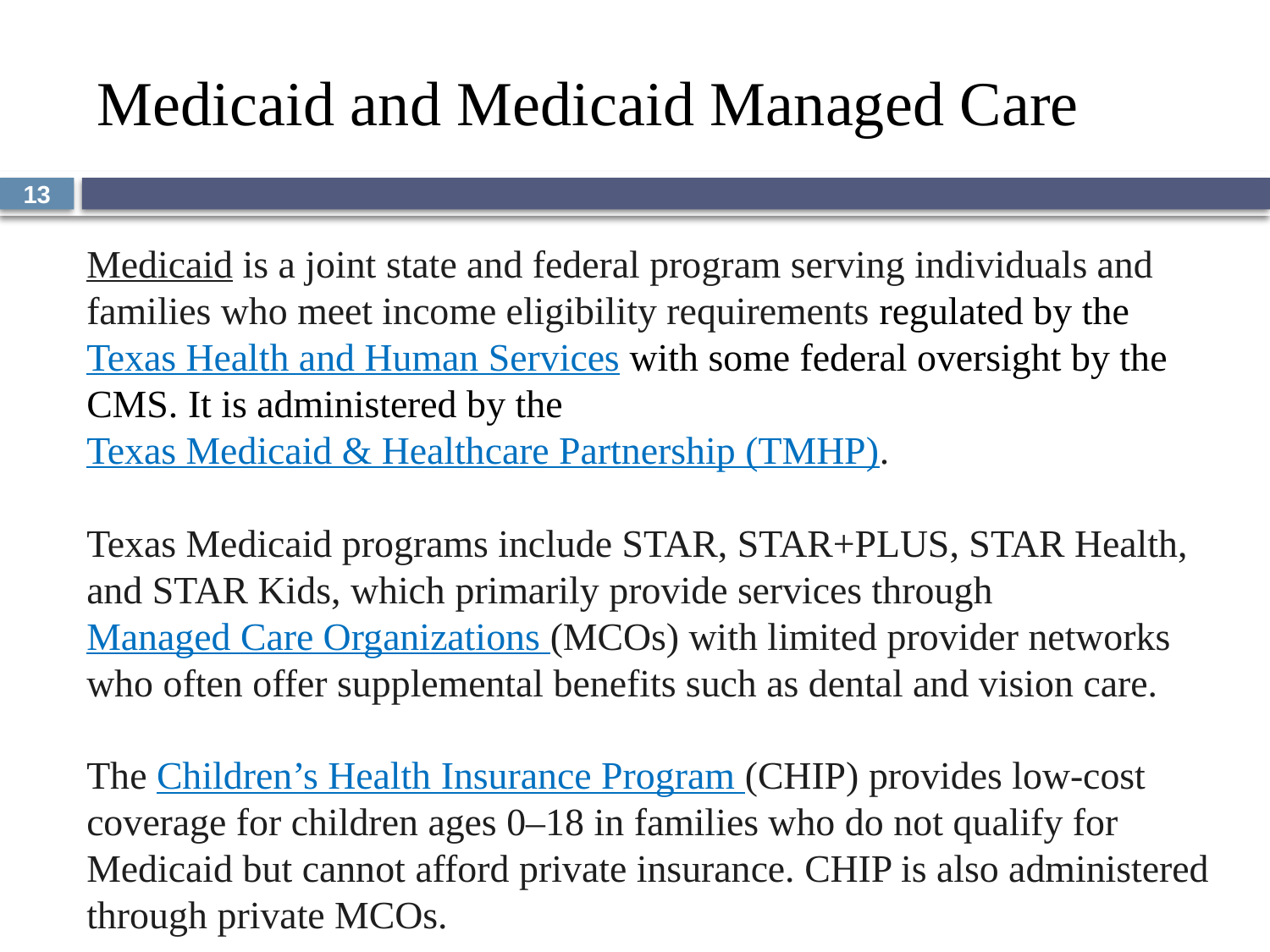

# Medicaid and Medicaid Managed Care
13
Medicaid is a joint state and federal program serving individuals and families who meet income eligibility requirements regulated by the Texas Health and Human Services with some federal oversight by the CMS. It is administered by the Texas Medicaid & Healthcare Partnership (TMHP).

Texas Medicaid programs include STAR, STAR+PLUS, STAR Health, and STAR Kids, which primarily provide services through Managed Care Organizations (MCOs) with limited provider networks who often offer supplemental benefits such as dental and vision care.

The Children’s Health Insurance Program (CHIP) provides low-cost coverage for children ages 0–18 in families who do not qualify for Medicaid but cannot afford private insurance. CHIP is also administered through private MCOs.